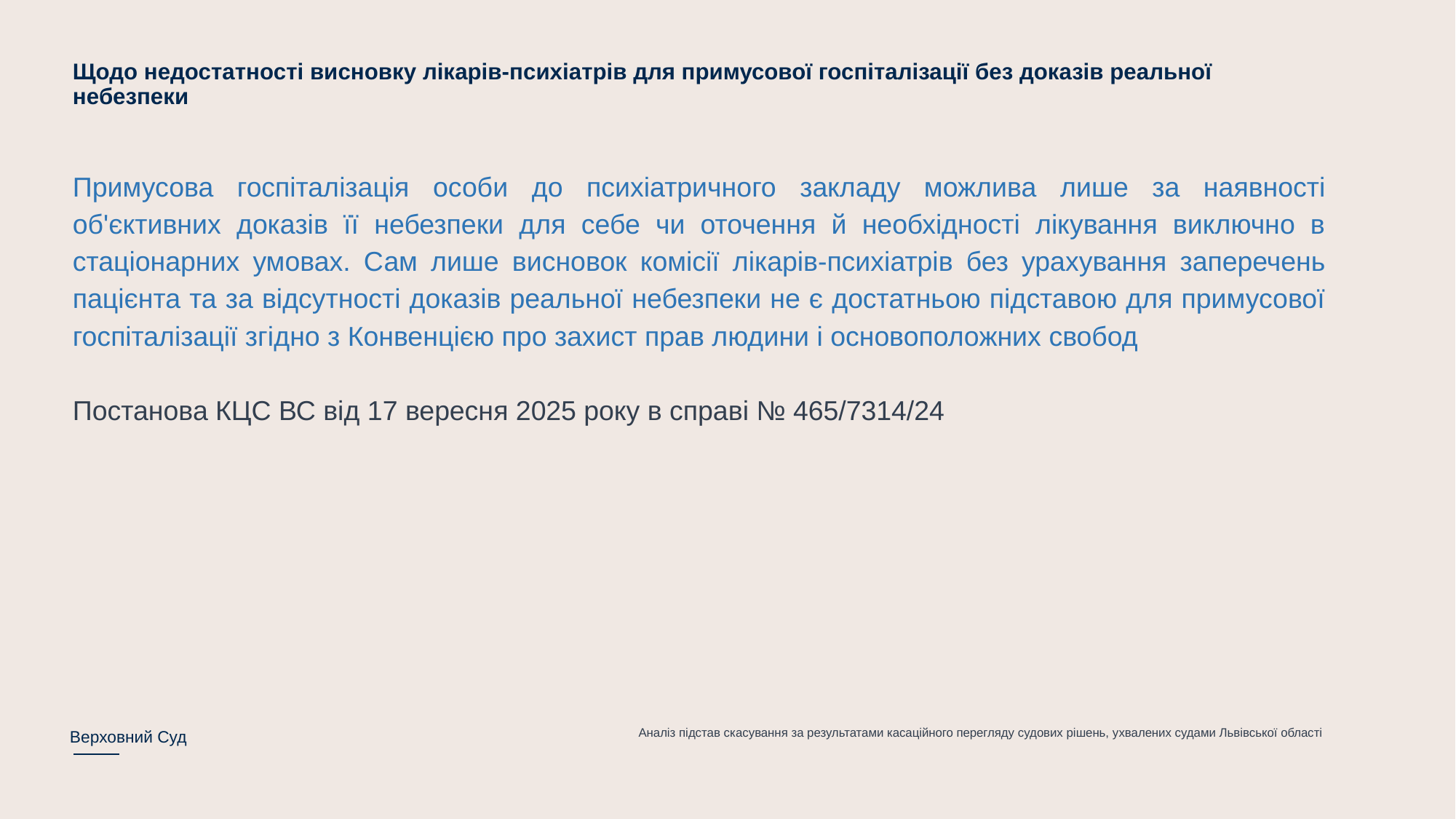

# Щодо недостатності висновку лікарів-психіатрів для примусової госпіталізації без доказів реальної небезпеки
Примусова госпіталізація особи до психіатричного закладу можлива лише за наявності об'єктивних доказів її небезпеки для себе чи оточення й необхідності лікування виключно в стаціонарних умовах. Сам лише висновок комісії лікарів-психіатрів без урахування заперечень пацієнта та за відсутності доказів реальної небезпеки не є достатньою підставою для примусової госпіталізації згідно з Конвенцією про захист прав людини і основоположних свобод

Постанова КЦС ВС від 17 вересня 2025 року в справі № 465/7314/24

Аналіз підстав скасування за результатами касаційного перегляду судових рішень, ухвалених судами Львівської області